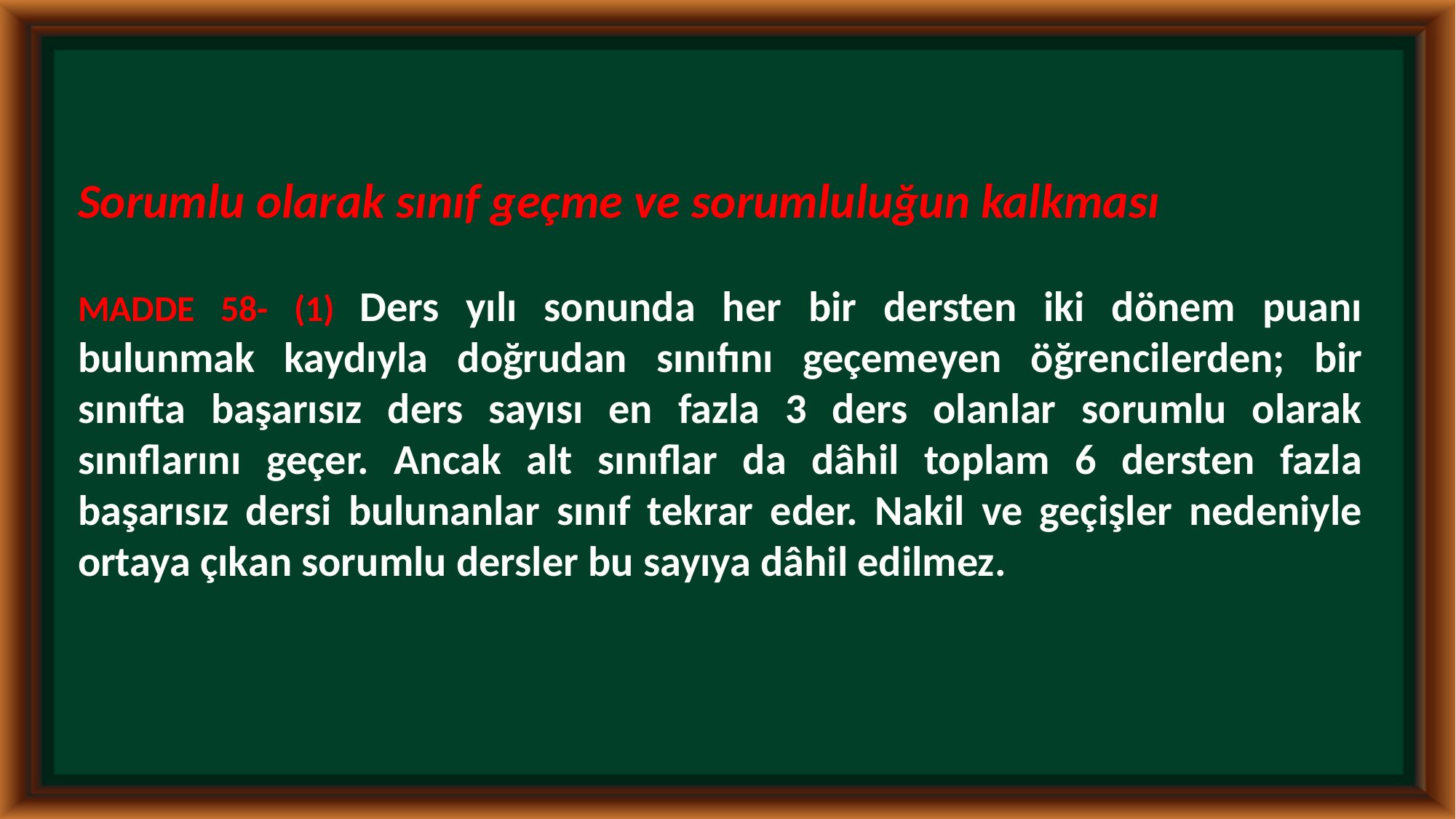

Sorumlu olarak sınıf geçme ve sorumluluğun kalkması

MADDE 58- (1)   Ders yılı sonunda her bir dersten iki dönem puanı bulunmak kaydıyla doğrudan sınıfını geçemeyen öğrencilerden; bir sınıfta başarısız ders sayısı en fazla 3 ders olanlar sorumlu olarak sınıflarını geçer. Ancak alt sınıflar da dâhil toplam 6 dersten fazla başarısız dersi bulunanlar sınıf tekrar eder. Nakil ve geçişler nedeniyle ortaya çıkan sorumlu dersler bu sayıya dâhil edilmez.